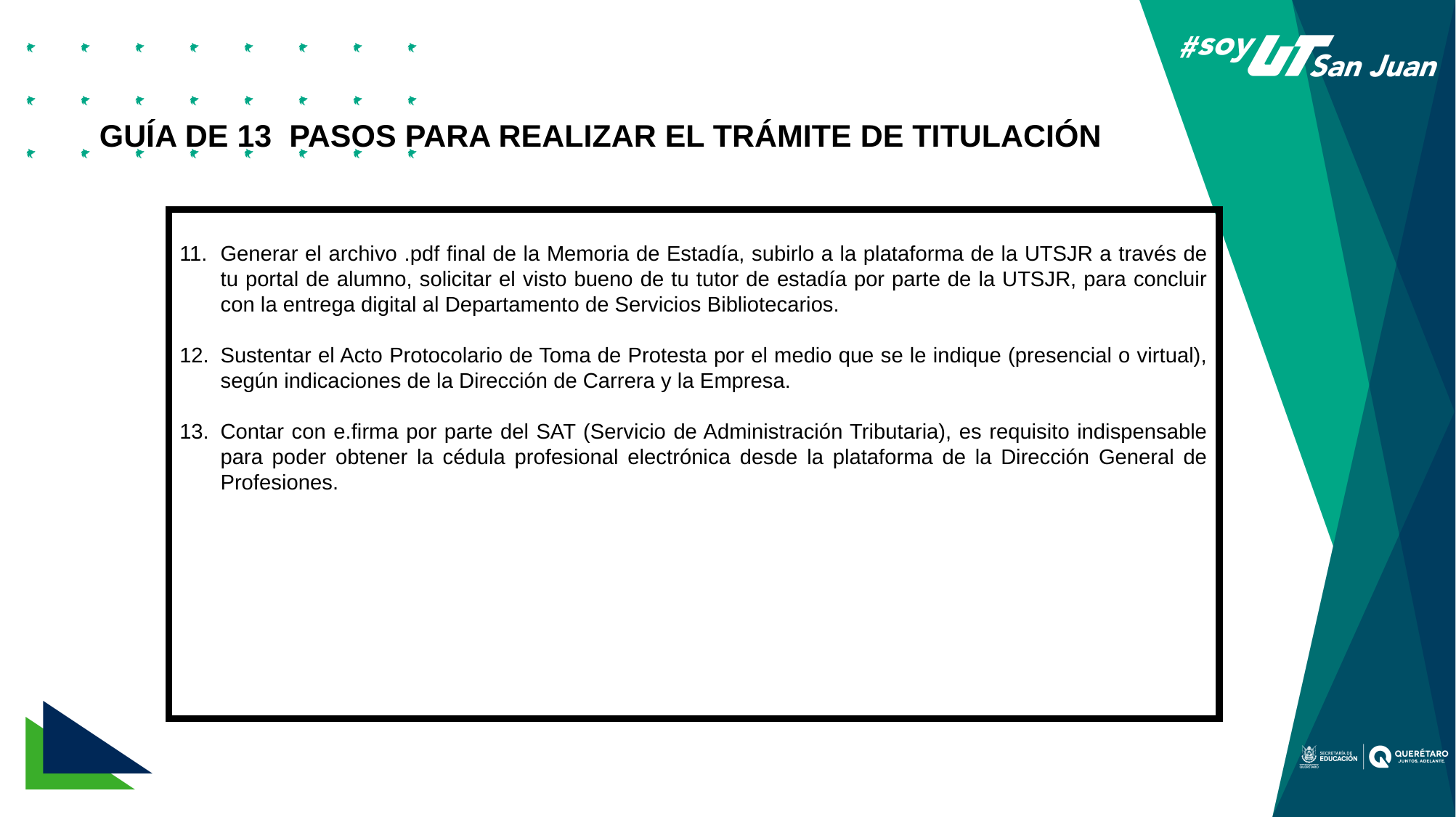

GUÍA DE 13  PASOS PARA REALIZAR EL TRÁMITE DE TITULACIÓN

Generar el archivo .pdf final de la Memoria de Estadía, subirlo a la plataforma de la UTSJR a través de tu portal de alumno, solicitar el visto bueno de tu tutor de estadía por parte de la UTSJR, para concluir con la entrega digital al Departamento de Servicios Bibliotecarios.

Sustentar el Acto Protocolario de Toma de Protesta por el medio que se le indique (presencial o virtual), según indicaciones de la Dirección de Carrera y la Empresa.

Contar con e.firma por parte del SAT (Servicio de Administración Tributaria), es requisito indispensable para poder obtener la cédula profesional electrónica desde la plataforma de la Dirección General de Profesiones.